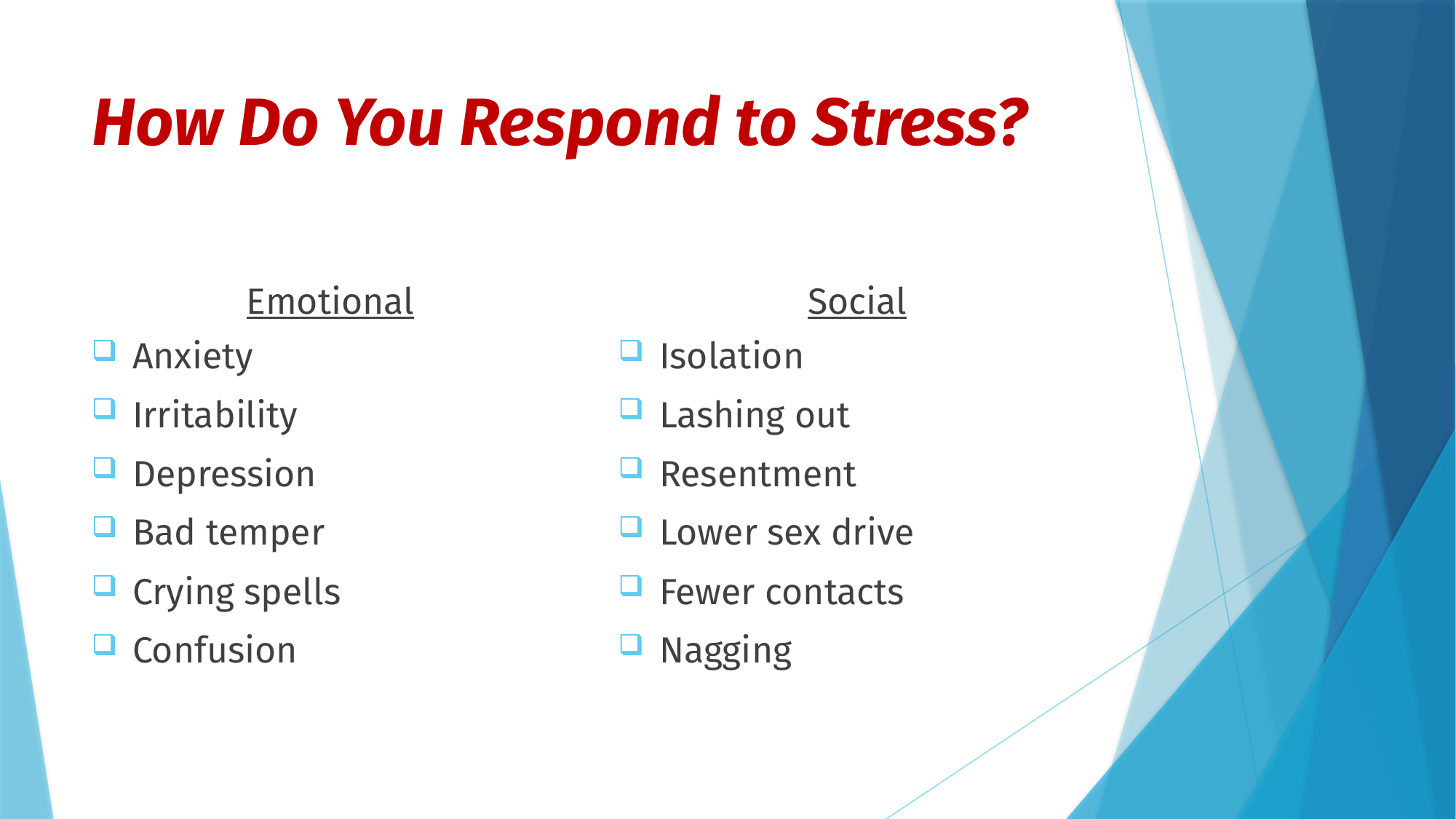

# How Do You Respond to Stress?
Emotional
Social
Anxiety
Irritability
Depression
Bad temper
Crying spells
Confusion
Isolation
Lashing out
Resentment
Lower sex drive
Fewer contacts
Nagging